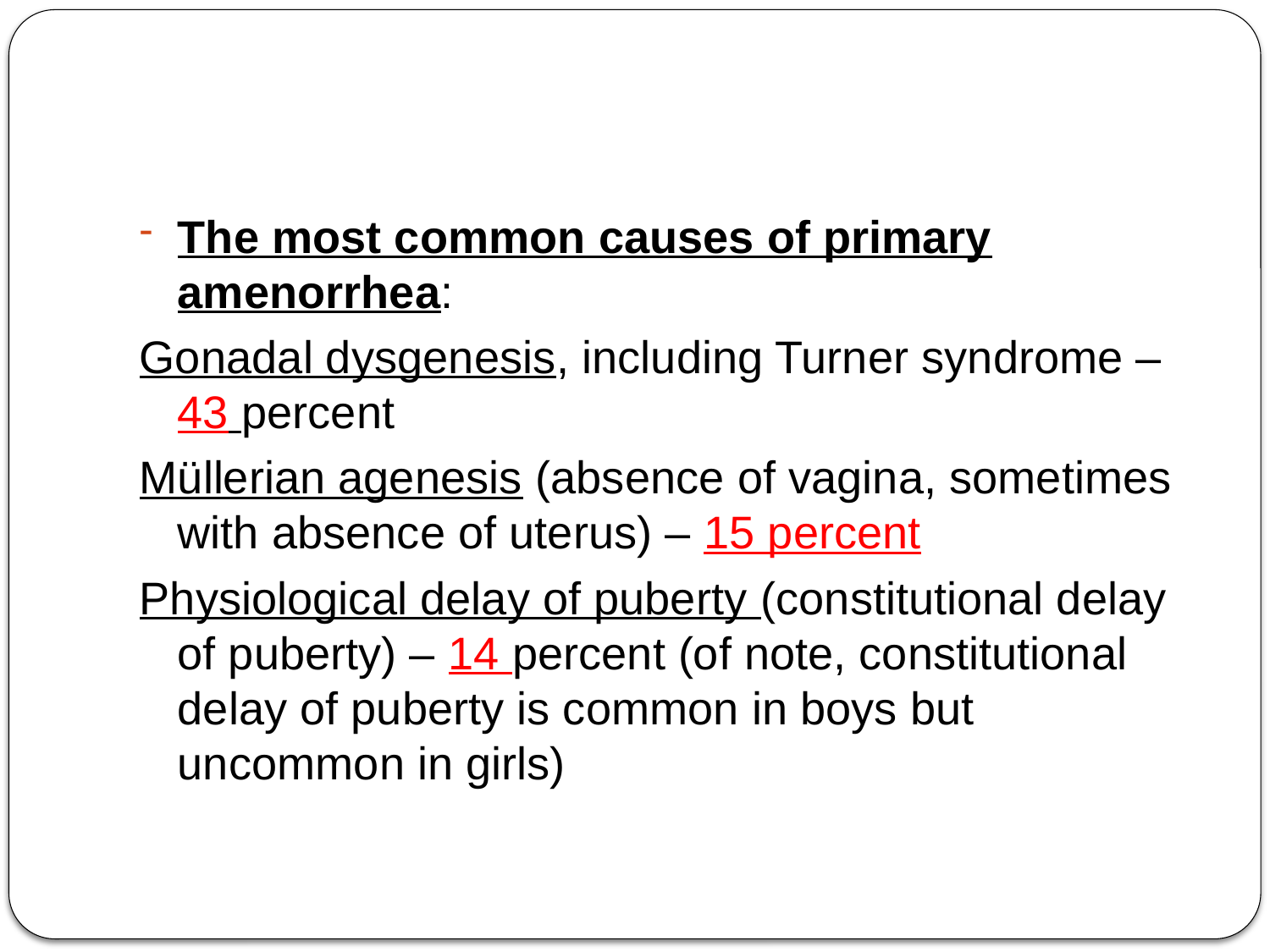

#
The most common causes of primary amenorrhea:
Gonadal dysgenesis, including Turner syndrome – 43 percent
Müllerian agenesis (absence of vagina, sometimes with absence of uterus) – 15 percent
Physiological delay of puberty (constitutional delay of puberty) – 14 percent (of note, constitutional delay of puberty is common in boys but uncommon in girls)